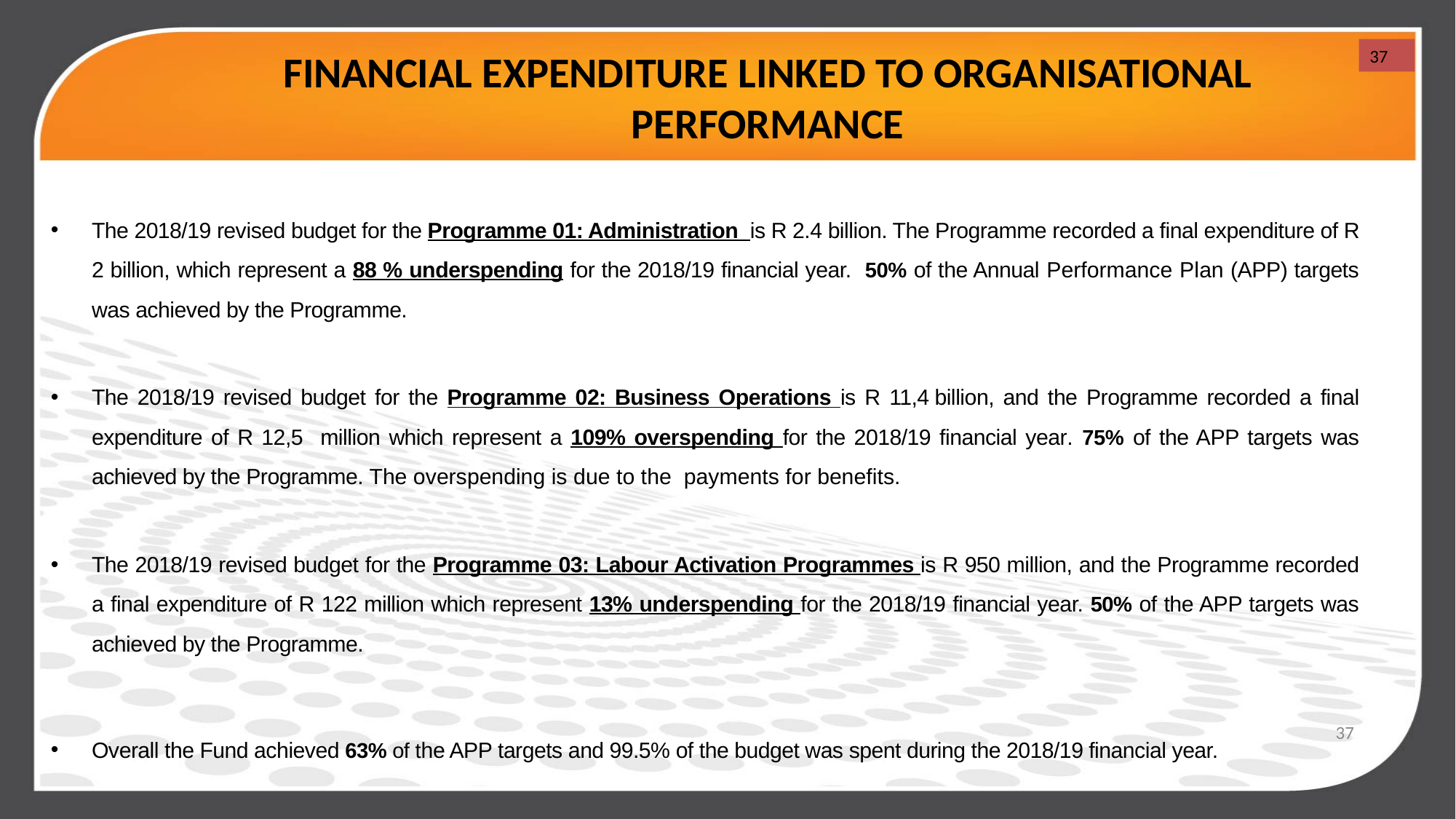

37
FINANCIAL EXPENDITURE LINKED TO ORGANISATIONAL PERFORMANCE

The 2018/19 revised budget for the Programme 01: Administration  is R 2.4 billion. The Programme recorded a final expenditure of R 2 billion, which represent a 88 % underspending for the 2018/19 financial year.  50% of the Annual Performance Plan (APP) targets was achieved by the Programme.

The 2018/19 revised budget for the Programme 02: Business Operations is R 11,4 billion, and the Programme recorded a final expenditure of R 12,5  million which represent a 109% overspending for the 2018/19 financial year. 75% of the APP targets was achieved by the Programme. The overspending is due to the  payments for benefits.

The 2018/19 revised budget for the Programme 03: Labour Activation Programmes is R 950 million, and the Programme recorded a final expenditure of R 122 million which represent 13% underspending for the 2018/19 financial year. 50% of the APP targets was achieved by the Programme.

Overall the Fund achieved 63% of the APP targets and 99.5% of the budget was spent during the 2018/19 financial year.
37